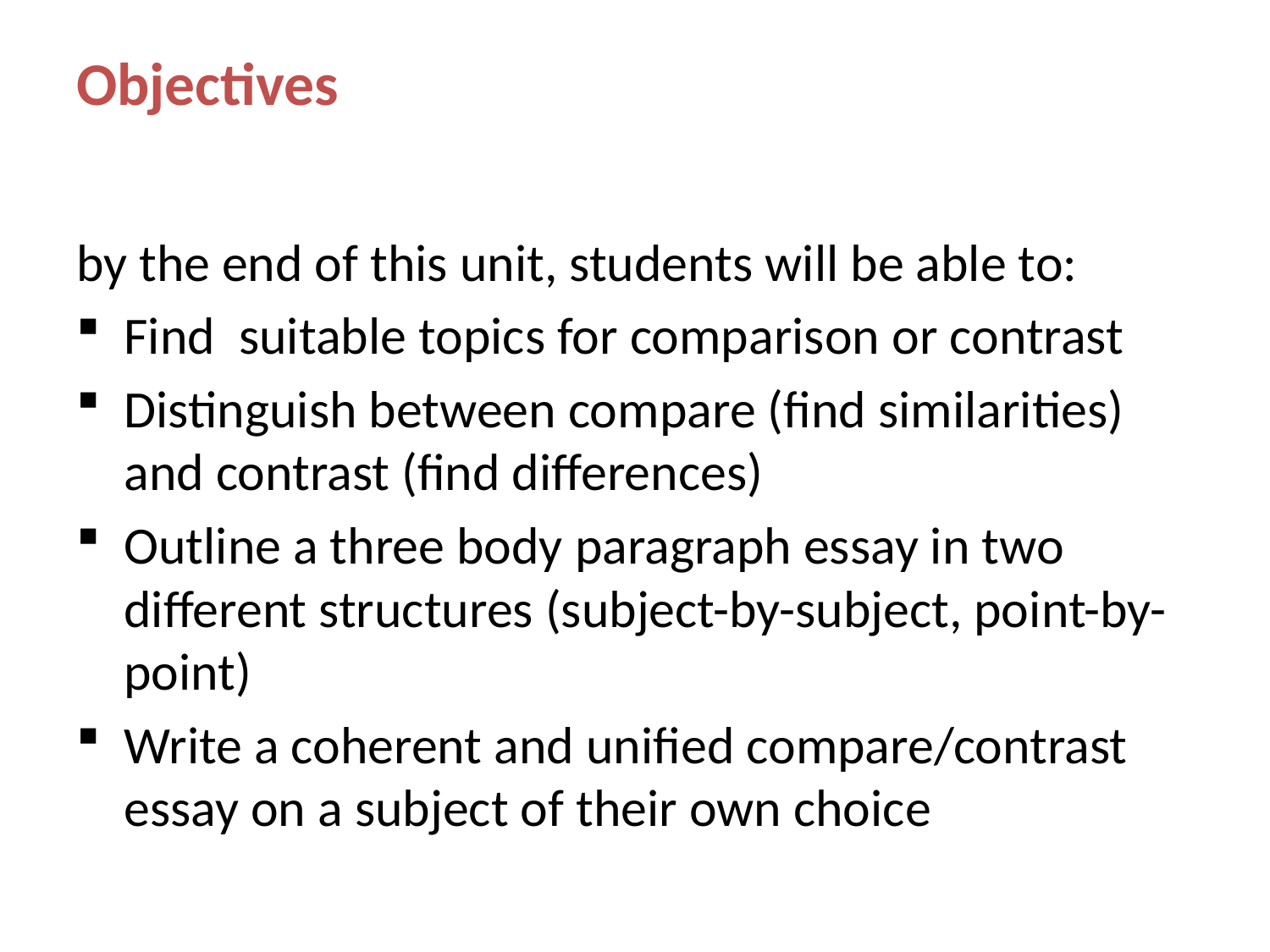

# Objectives
by the end of this unit, students will be able to:
Find  suitable topics for comparison or contrast
Distinguish between compare (find similarities) and contrast (find differences)
Outline a three body paragraph essay in two different structures (subject-by-subject, point-by-point)
Write a coherent and unified compare/contrast essay on a subject of their own choice